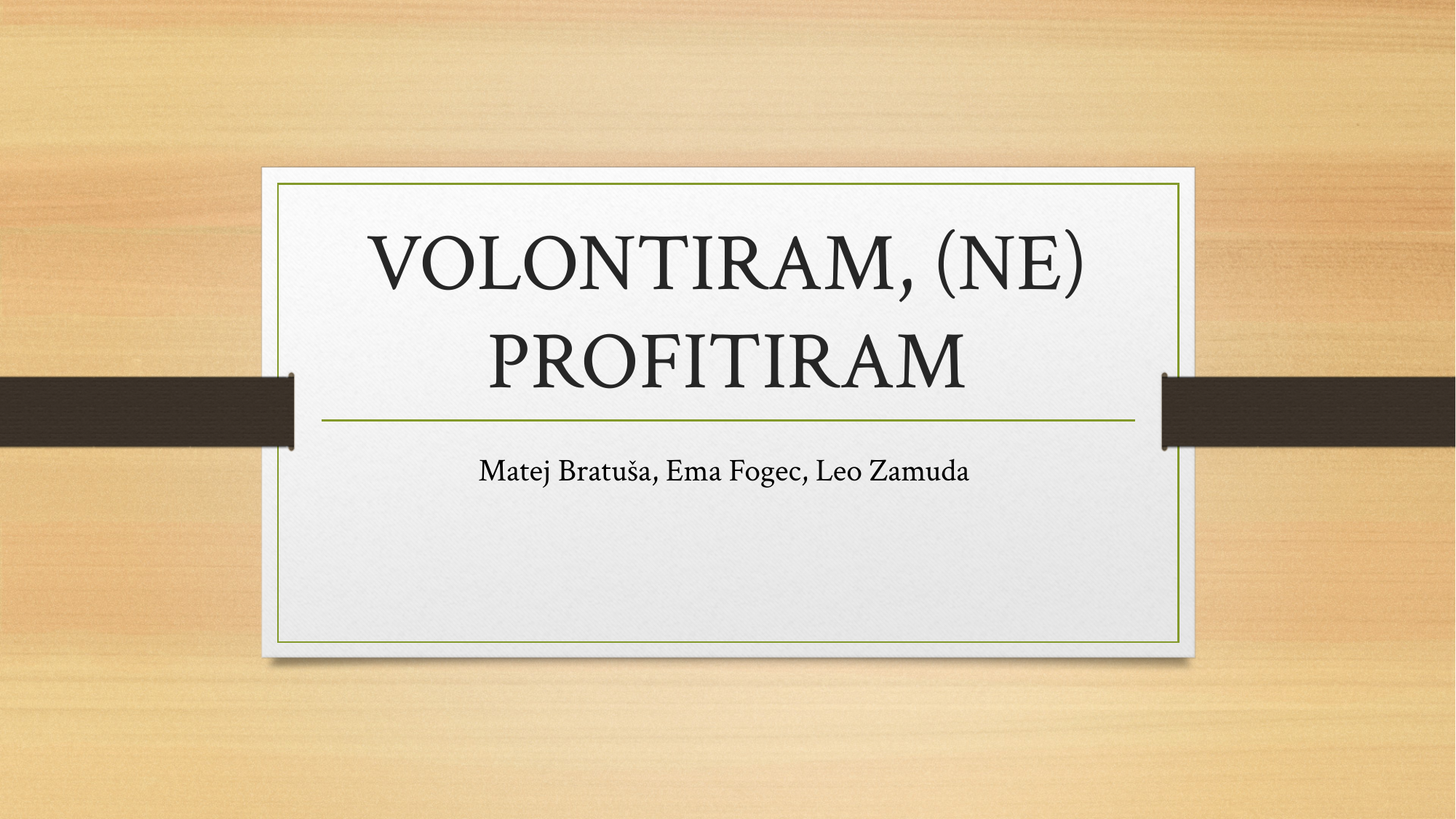

# VOLONTIRAM, (NE) PROFITIRAM
Matej Bratuša, Ema Fogec, Leo Zamuda